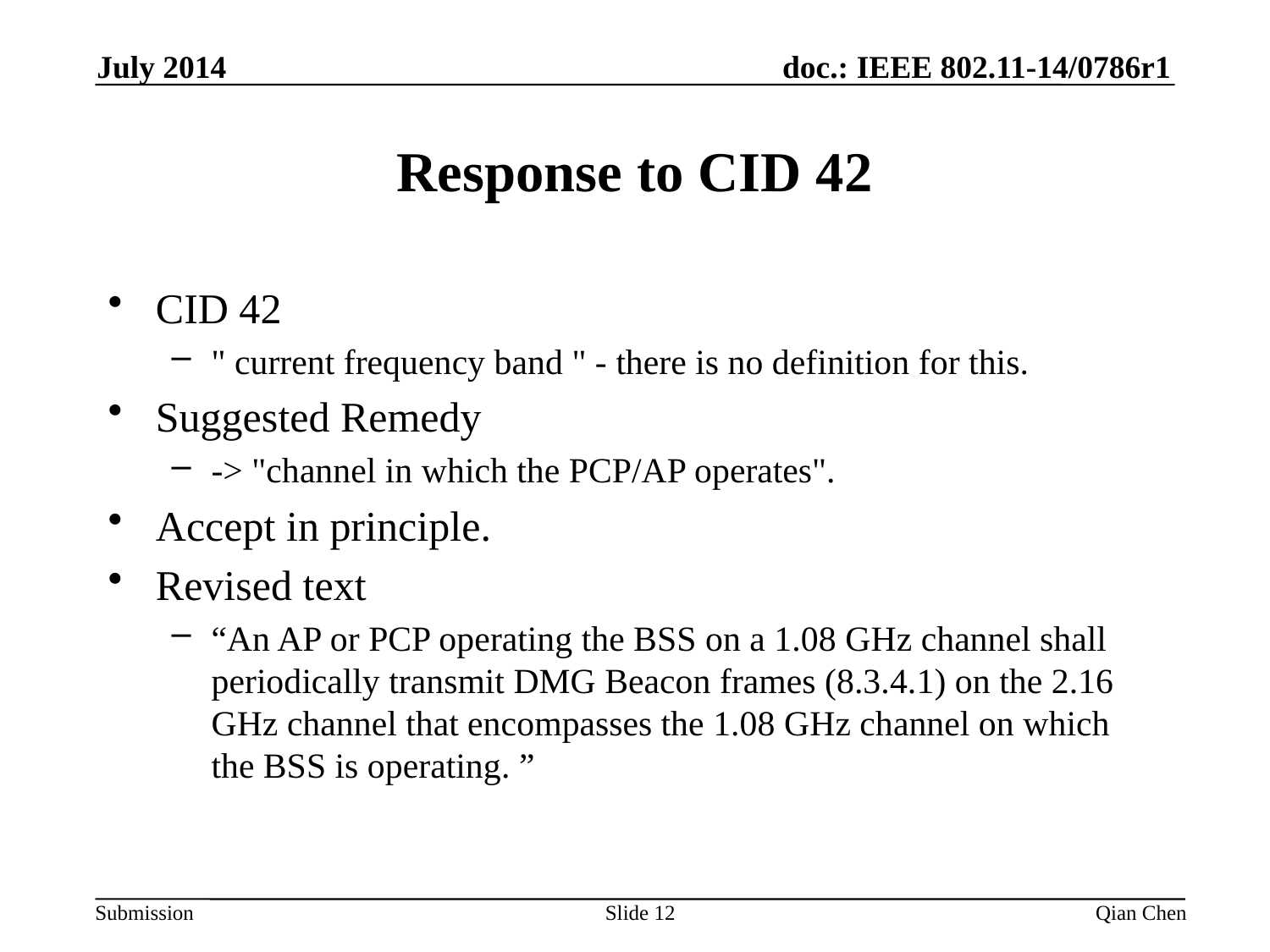

July 2014
# Response to CID 42
CID 42
" current frequency band " - there is no definition for this.
Suggested Remedy
-> "channel in which the PCP/AP operates".
Accept in principle.
Revised text
“An AP or PCP operating the BSS on a 1.08 GHz channel shall periodically transmit DMG Beacon frames (8.3.4.1) on the 2.16 GHz channel that encompasses the 1.08 GHz channel on which the BSS is operating. ”

Slide 12
Qian Chen